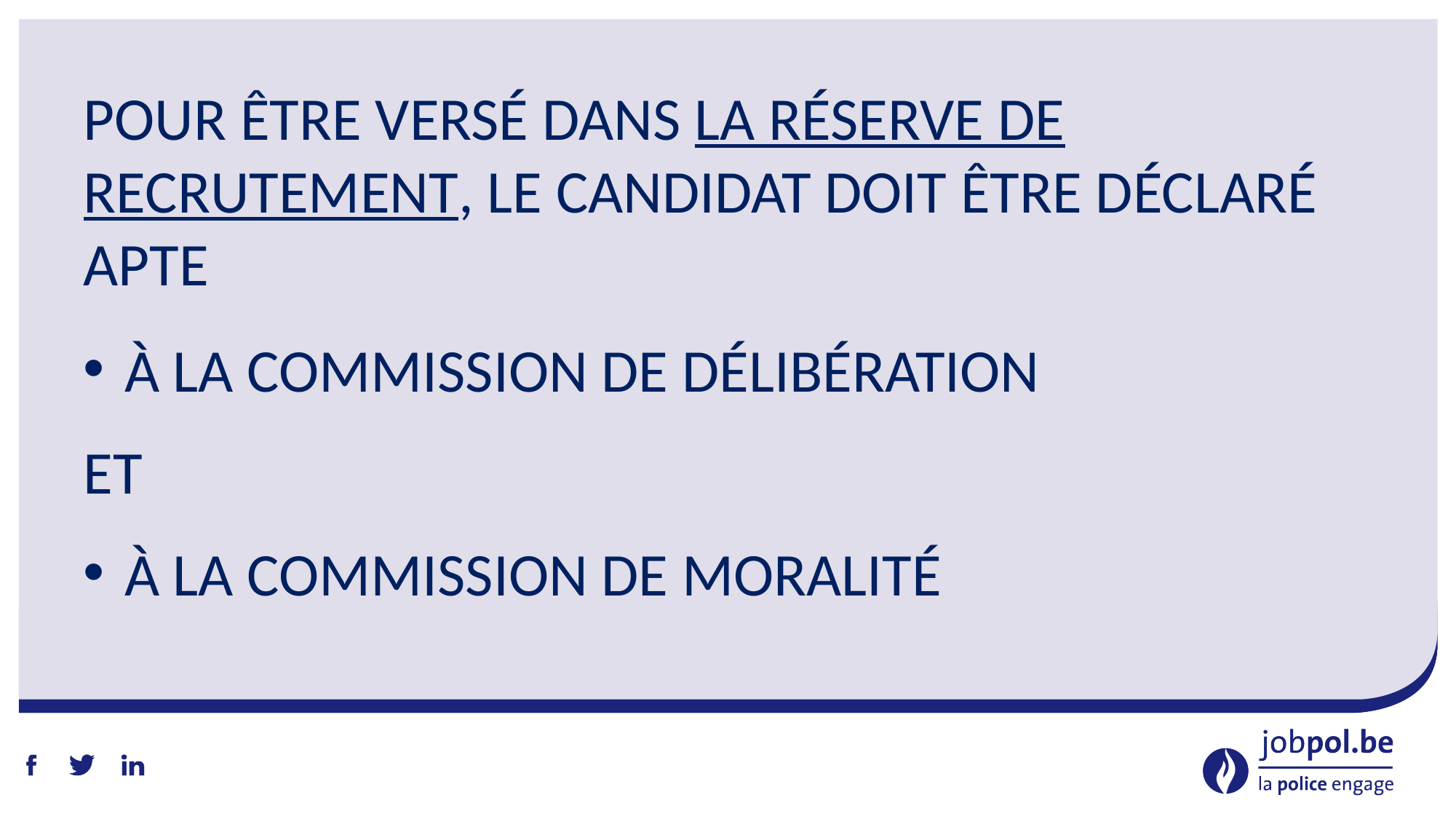

Pour être versé dans la réserve de recrutement, le candidat doit être déclaré APTE

à la commission de délibération

ET

à la commission de moralité